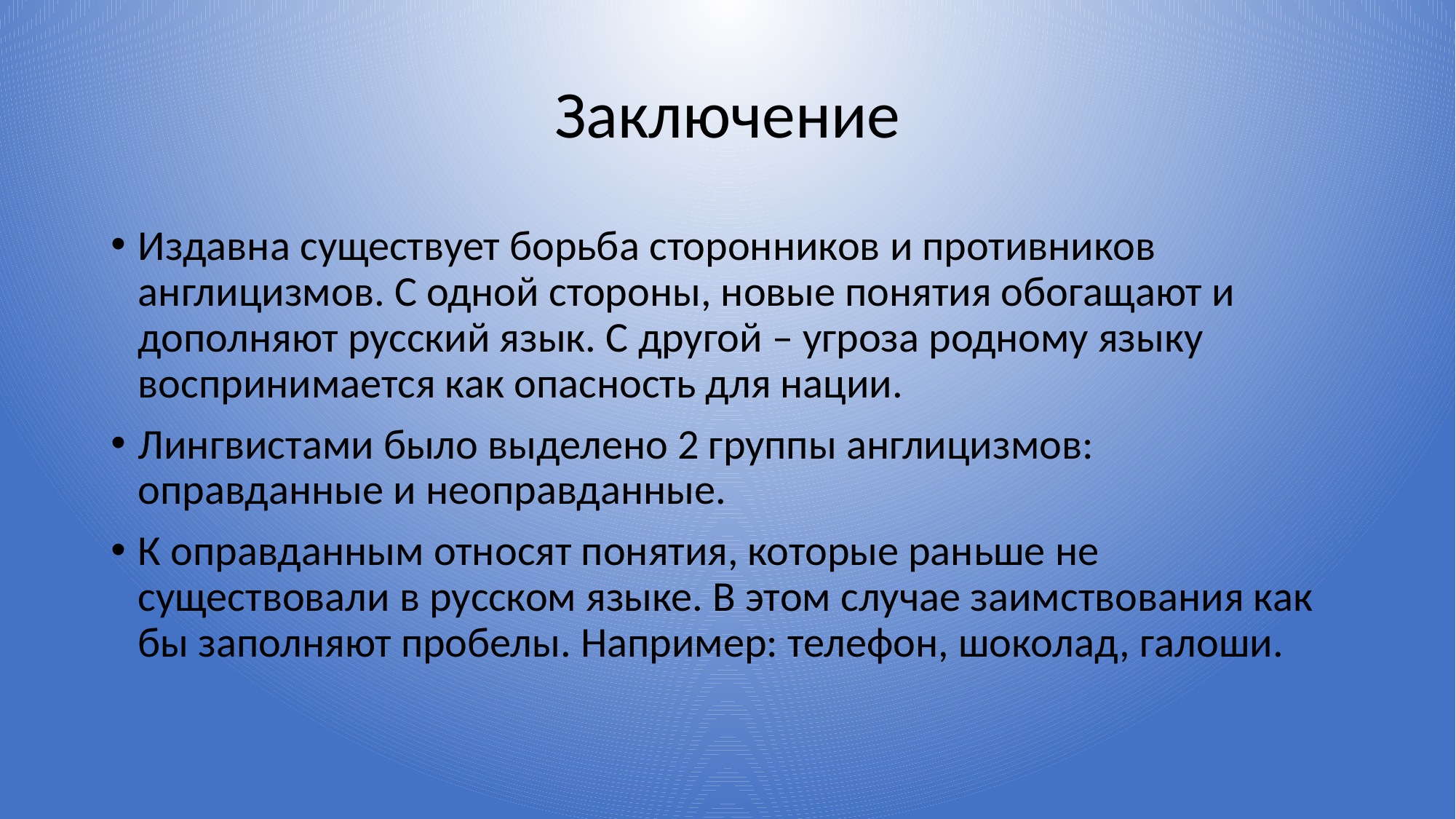

# Заключение
Издавна существует борьба сторонников и противников англицизмов. С одной стороны, новые понятия обогащают и дополняют русский язык. С другой – угроза родному языку воспринимается как опасность для нации.
Лингвистами было выделено 2 группы англицизмов: оправданные и неоправданные.
К оправданным относят понятия, которые раньше не существовали в русском языке. В этом случае заимствования как бы заполняют пробелы. Например: телефон, шоколад, галоши.